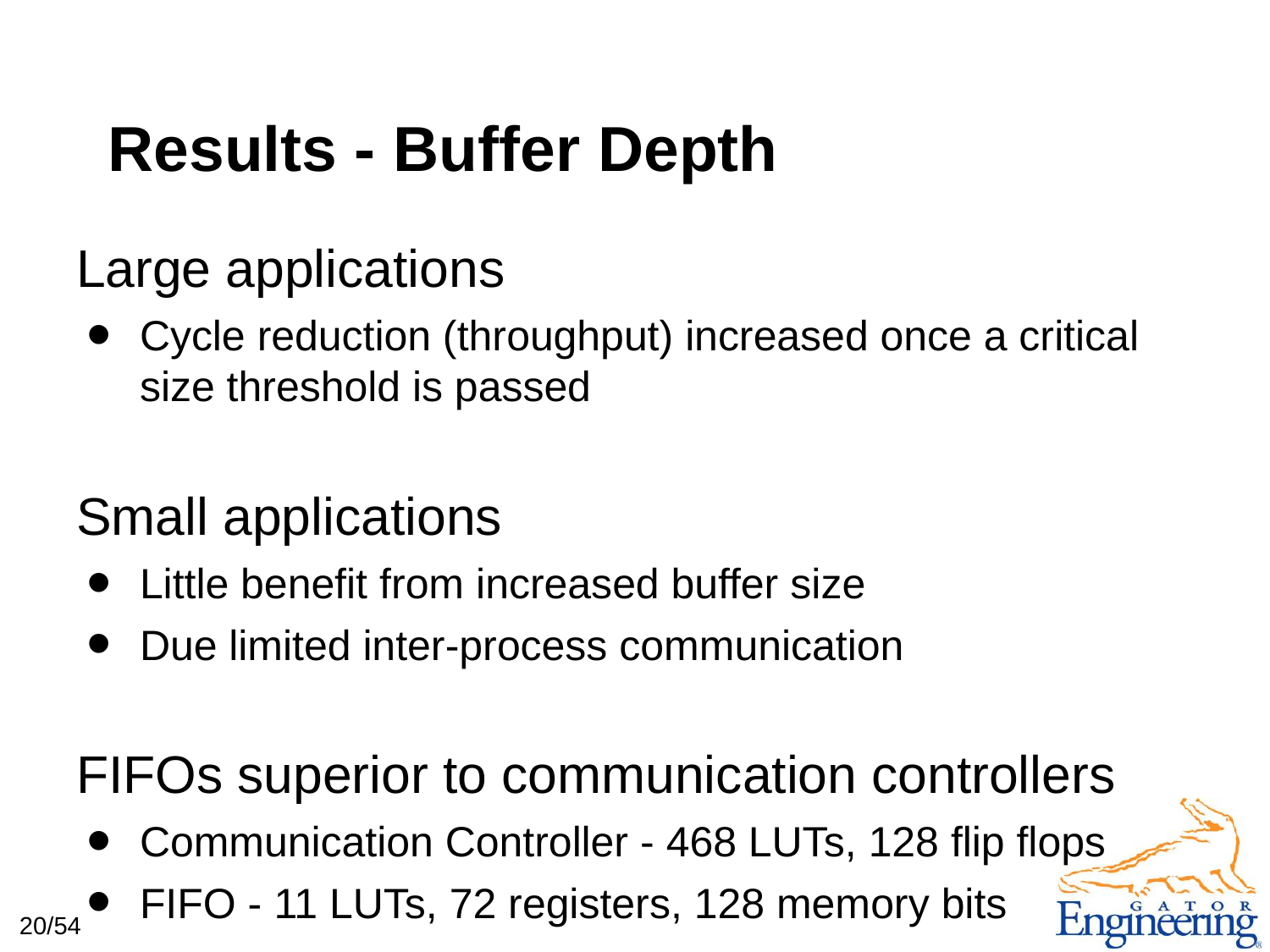

# Results - Buffer Depth
Large applications
Cycle reduction (throughput) increased once a critical size threshold is passed

Small applications
Little benefit from increased buffer size
Due limited inter-process communication

FIFOs superior to communication controllers
Communication Controller - 468 LUTs, 128 flip flops
FIFO - 11 LUTs, 72 registers, 128 memory bits

20/54